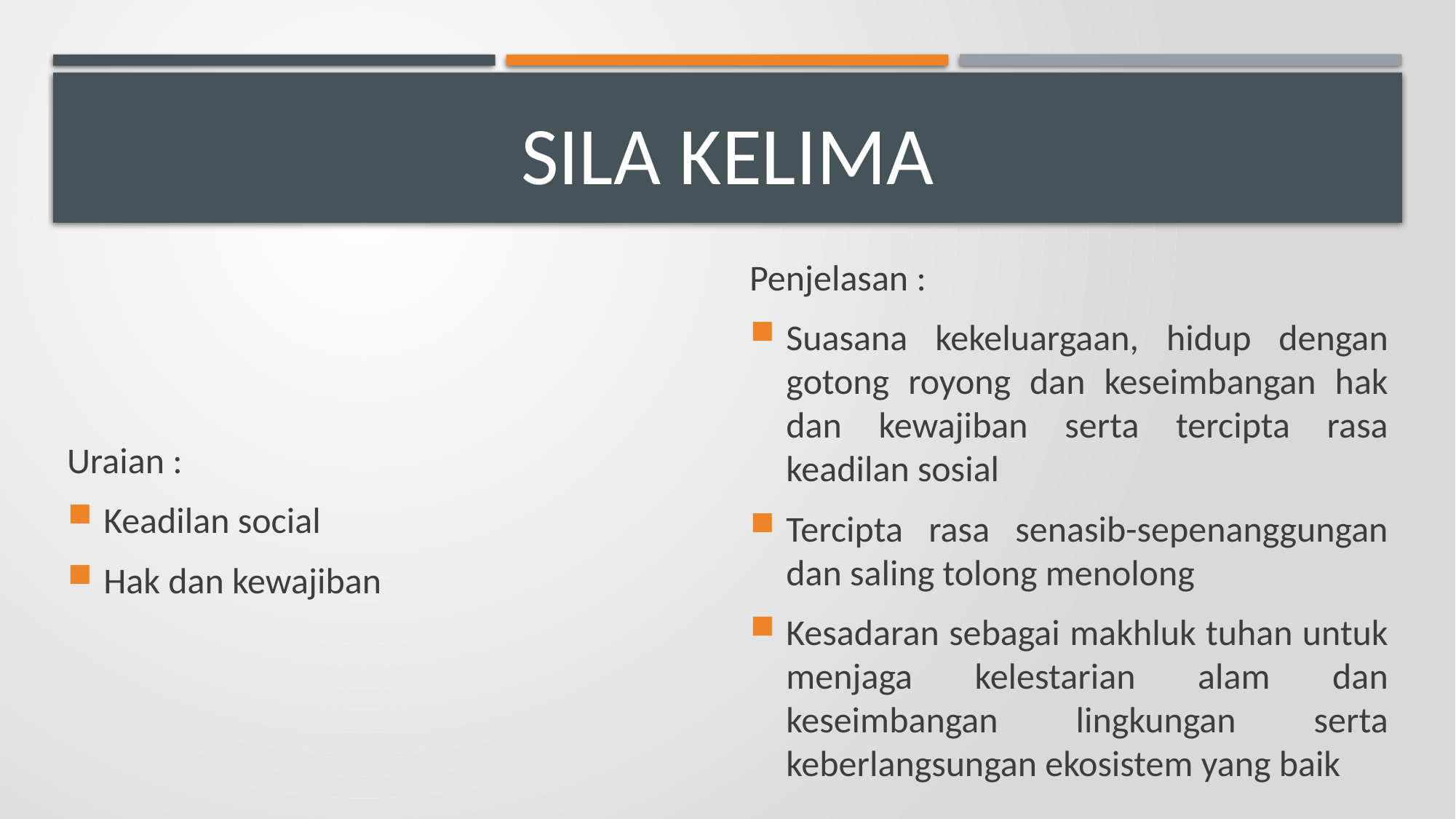

# Sila kelima
Uraian :
Keadilan social
Hak dan kewajiban
Penjelasan :
Suasana kekeluargaan, hidup dengan gotong royong dan keseimbangan hak dan kewajiban serta tercipta rasa keadilan sosial
Tercipta rasa senasib-sepenanggungan dan saling tolong menolong
Kesadaran sebagai makhluk tuhan untuk menjaga kelestarian alam dan keseimbangan lingkungan serta keberlangsungan ekosistem yang baik